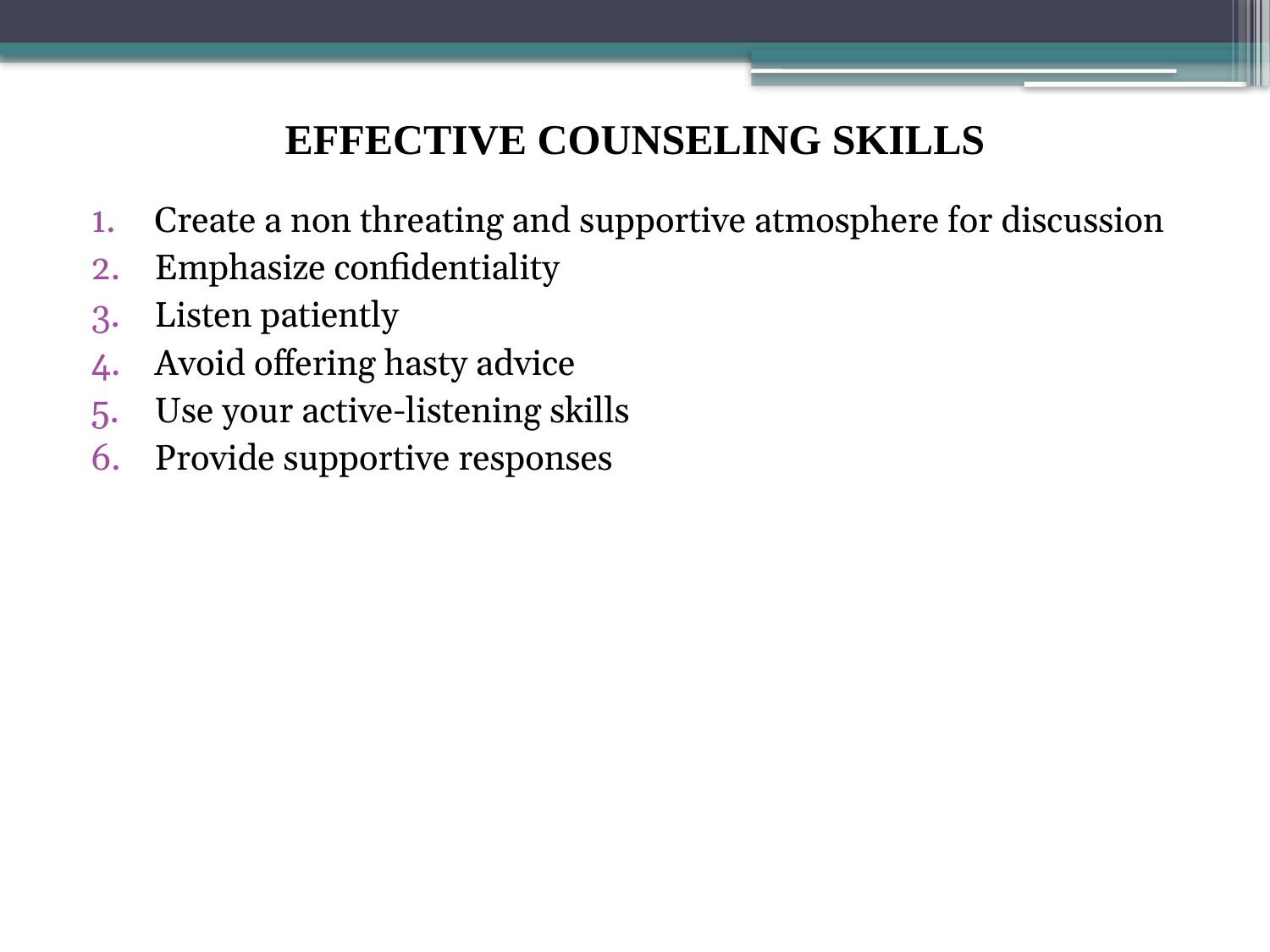

# EFFECTIVE COUNSELING SKILLS
Create a non threating and supportive atmosphere for discussion
Emphasize confidentiality
Listen patiently
Avoid offering hasty advice
Use your active-listening skills
Provide supportive responses